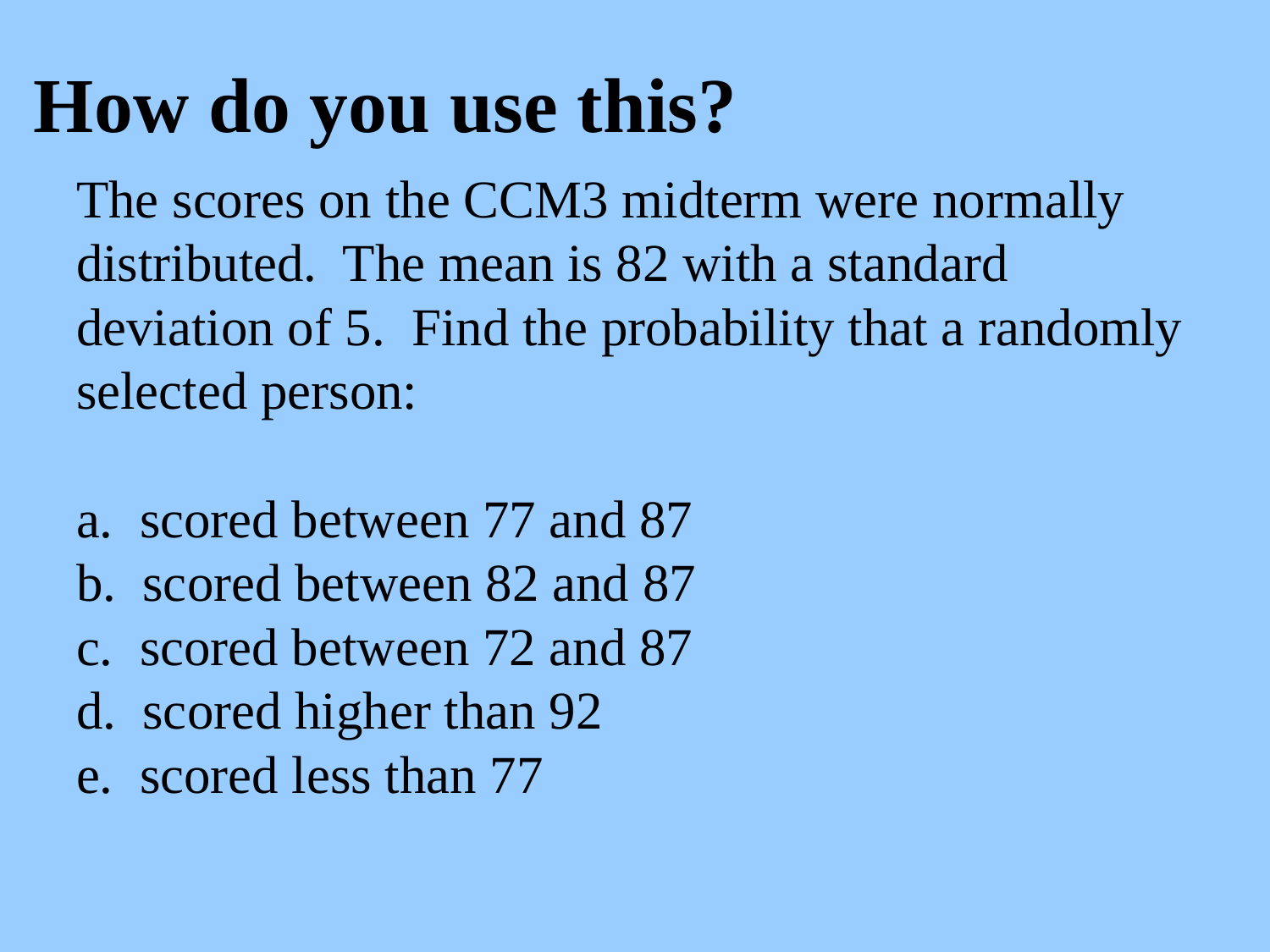

How do you use this?

The scores on the CCM3 midterm were normally distributed.  The mean is 82 with a standard deviation of 5.  Find the probability that a randomly selected person:

a.  scored between 77 and 87
b.  scored between 82 and 87
c.  scored between 72 and 87
d.  scored higher than 92
e.  scored less than 77